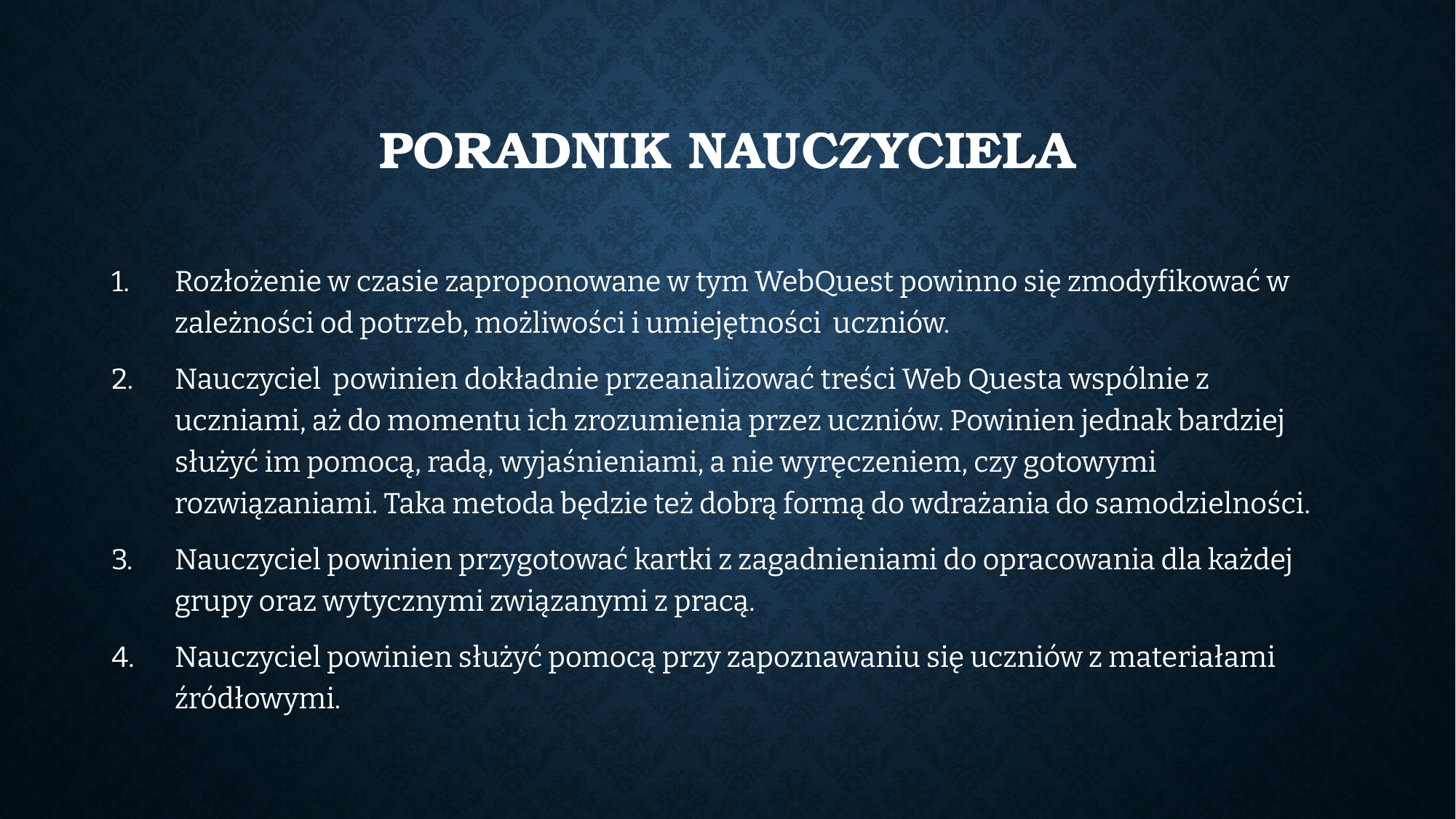

# Poradnik Nauczyciela
Rozłożenie w czasie zaproponowane w tym WebQuest powinno się zmodyfikować w zależności od potrzeb, możliwości i umiejętności  uczniów.
Nauczyciel  powinien dokładnie przeanalizować treści Web Questa wspólnie z uczniami, aż do momentu ich zrozumienia przez uczniów. Powinien jednak bardziej służyć im pomocą, radą, wyjaśnieniami, a nie wyręczeniem, czy gotowymi rozwiązaniami. Taka metoda będzie też dobrą formą do wdrażania do samodzielności.
Nauczyciel powinien przygotować kartki z zagadnieniami do opracowania dla każdej grupy oraz wytycznymi związanymi z pracą.
Nauczyciel powinien służyć pomocą przy zapoznawaniu się uczniów z materiałami źródłowymi.